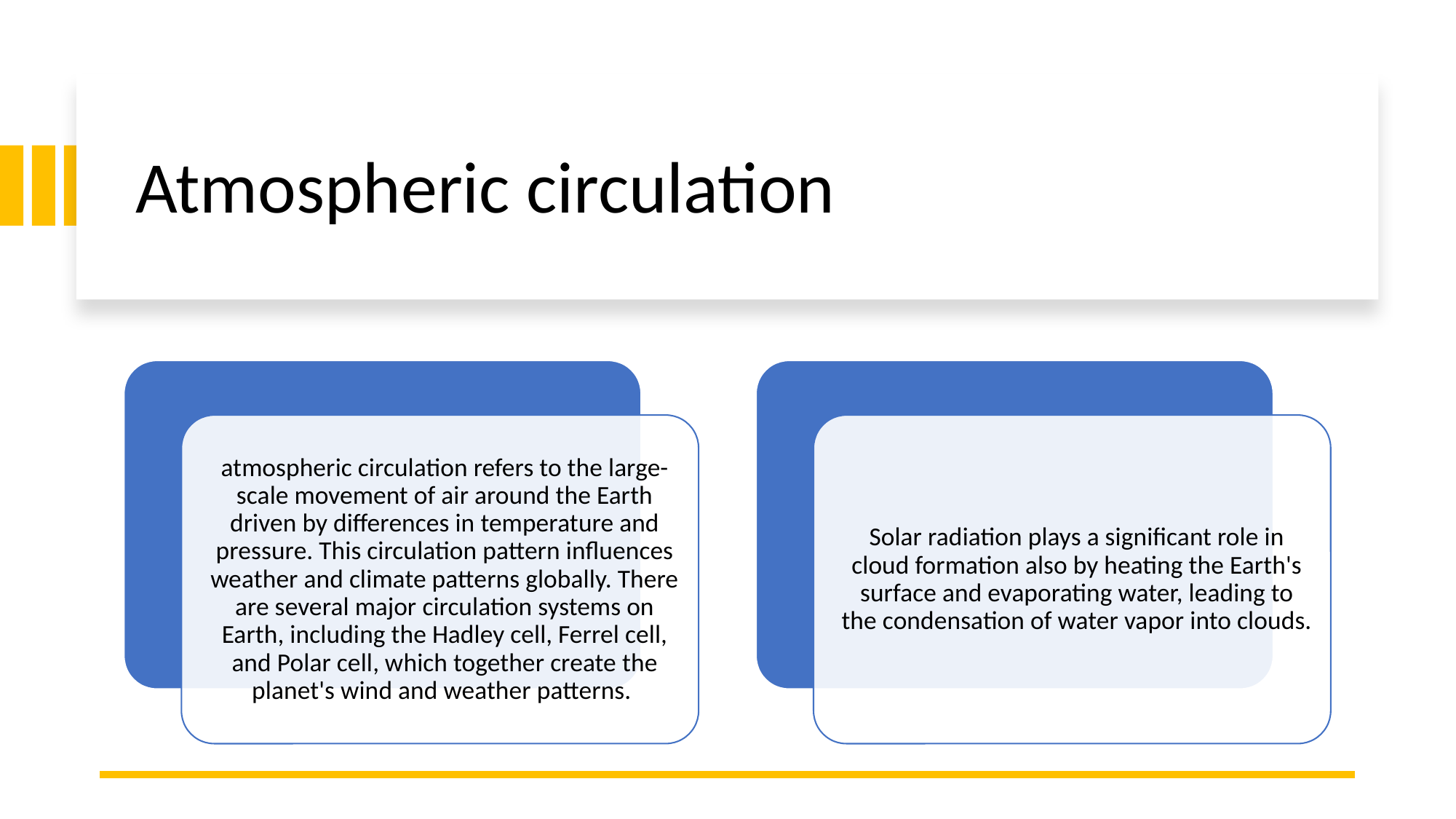

# Atmospheric circulation

atmospheric circulation refers to the large-scale movement of air around the Earth driven by differences in temperature and pressure. This circulation pattern influences weather and climate patterns globally. There are several major circulation systems on Earth, including the Hadley cell, Ferrel cell, and Polar cell, which together create the planet's wind and weather patterns.
Solar radiation plays a significant role in cloud formation also by heating the Earth's surface and evaporating water, leading to the condensation of water vapor into clouds.